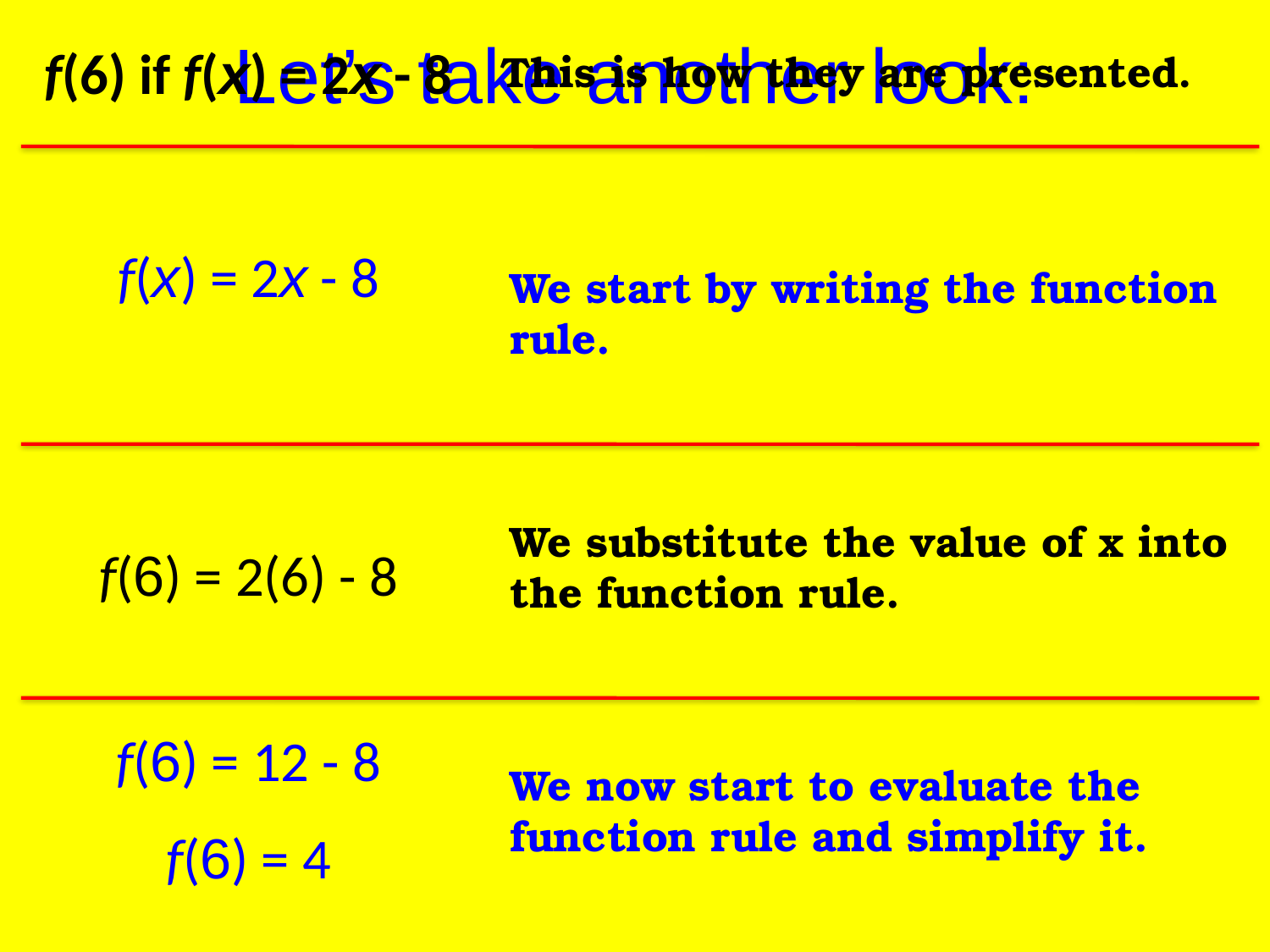

Let’s take another look:
f(6) if f(x) = 2x - 8
This is how they are presented.
f(x) = 2x - 8
We start by writing the function rule.
We substitute the value of x into the function rule.
f(6) = 2(6) - 8
f(6) = 12 - 8
We now start to evaluate the function rule and simplify it.
f(6) = 4